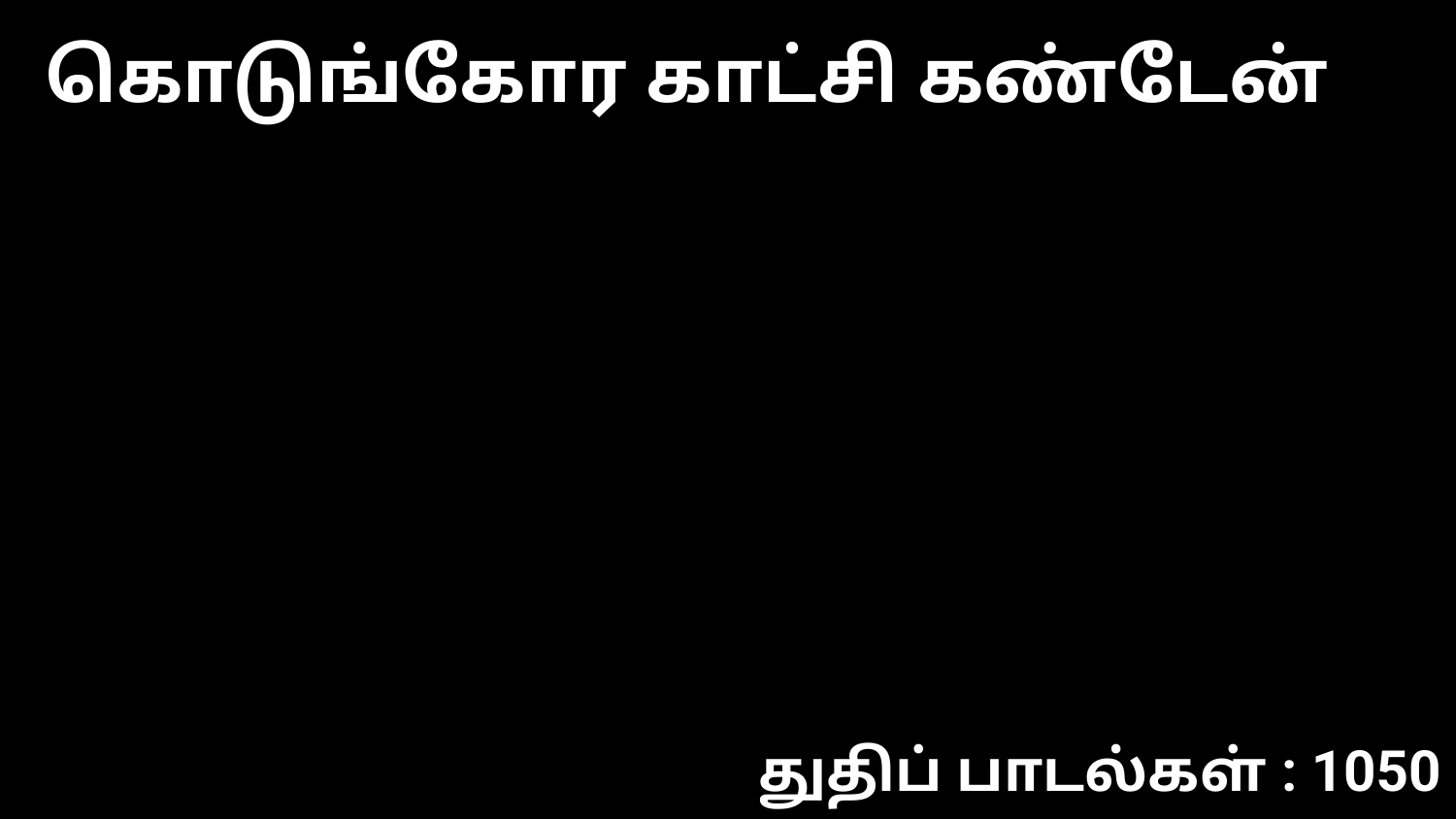

கொடுங்கோர காட்சி கண்டேன்
துதிப் பாடல்கள் : 1050